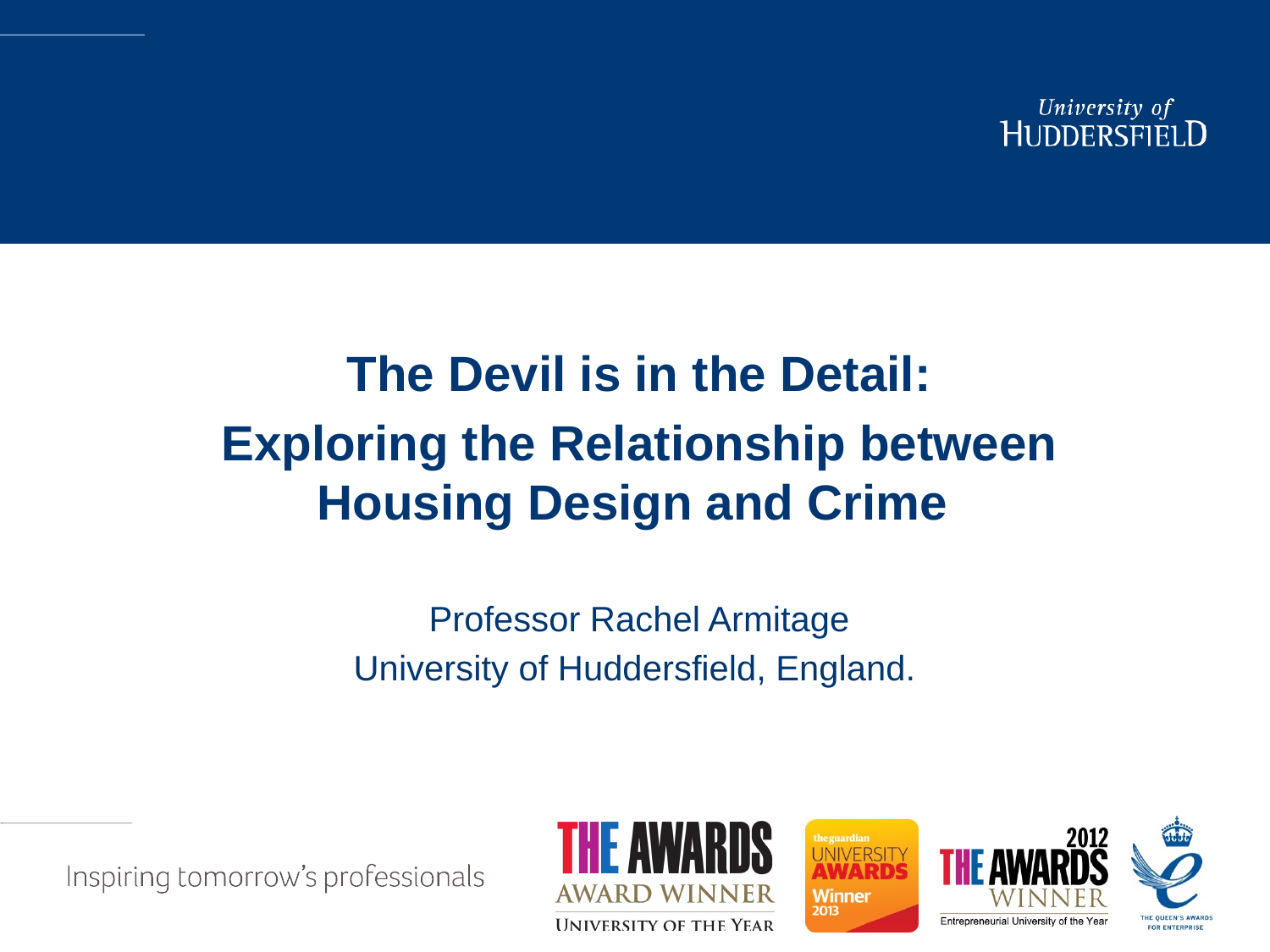

# Insert title here
The Devil is in the Detail:
Exploring the Relationship between Housing Design and Crime

Professor Rachel Armitage
University of Huddersfield, England.